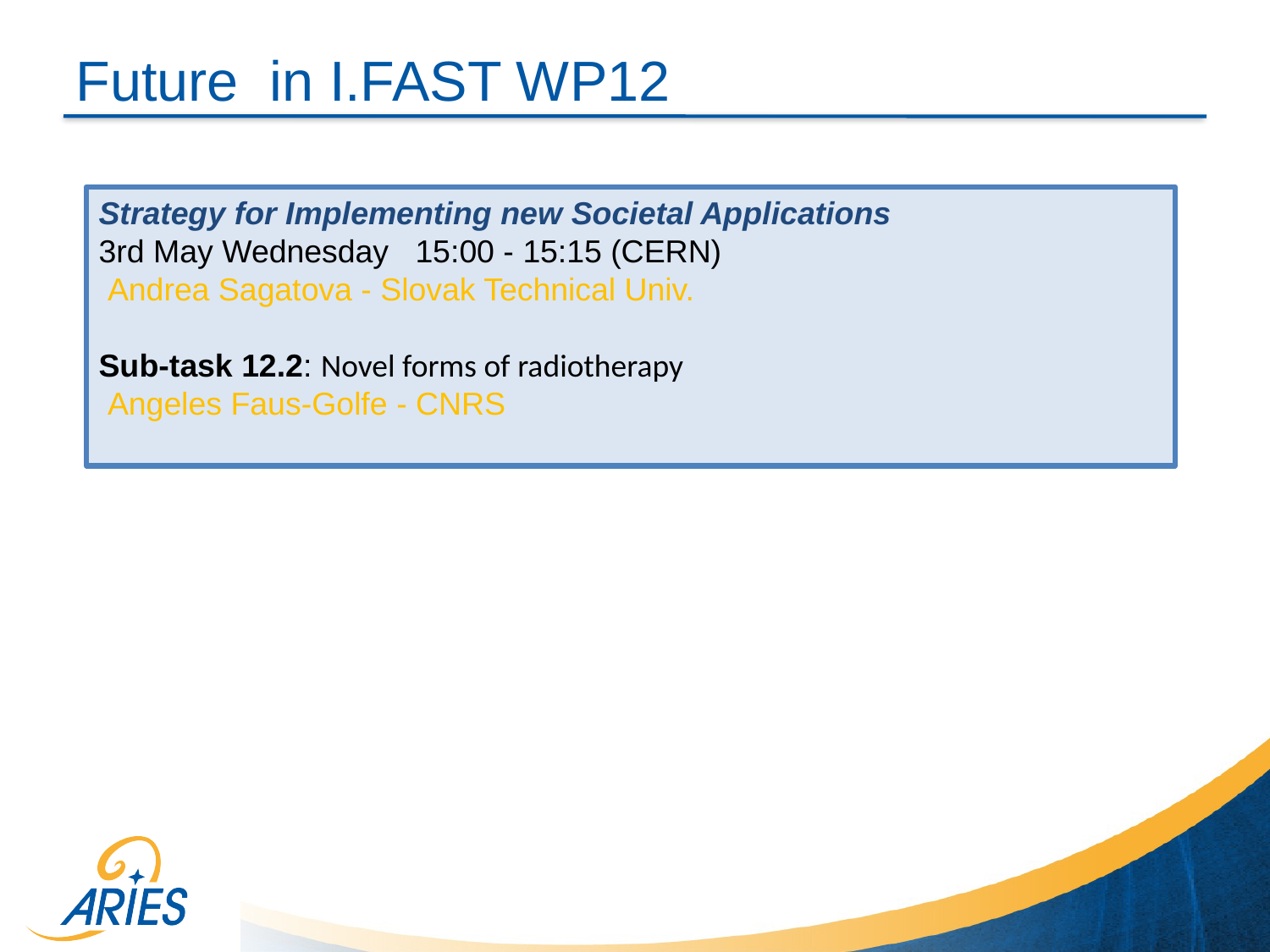

Future  in I.FAST WP12
Strategy for Implementing new Societal Applications
3rd May Wednesday   15:00 - 15:15 (CERN)
 Andrea Sagatova - Slovak Technical Univ.

Sub-task 12.2: Novel forms of radiotherapy
 Angeles Faus-Golfe - CNRS